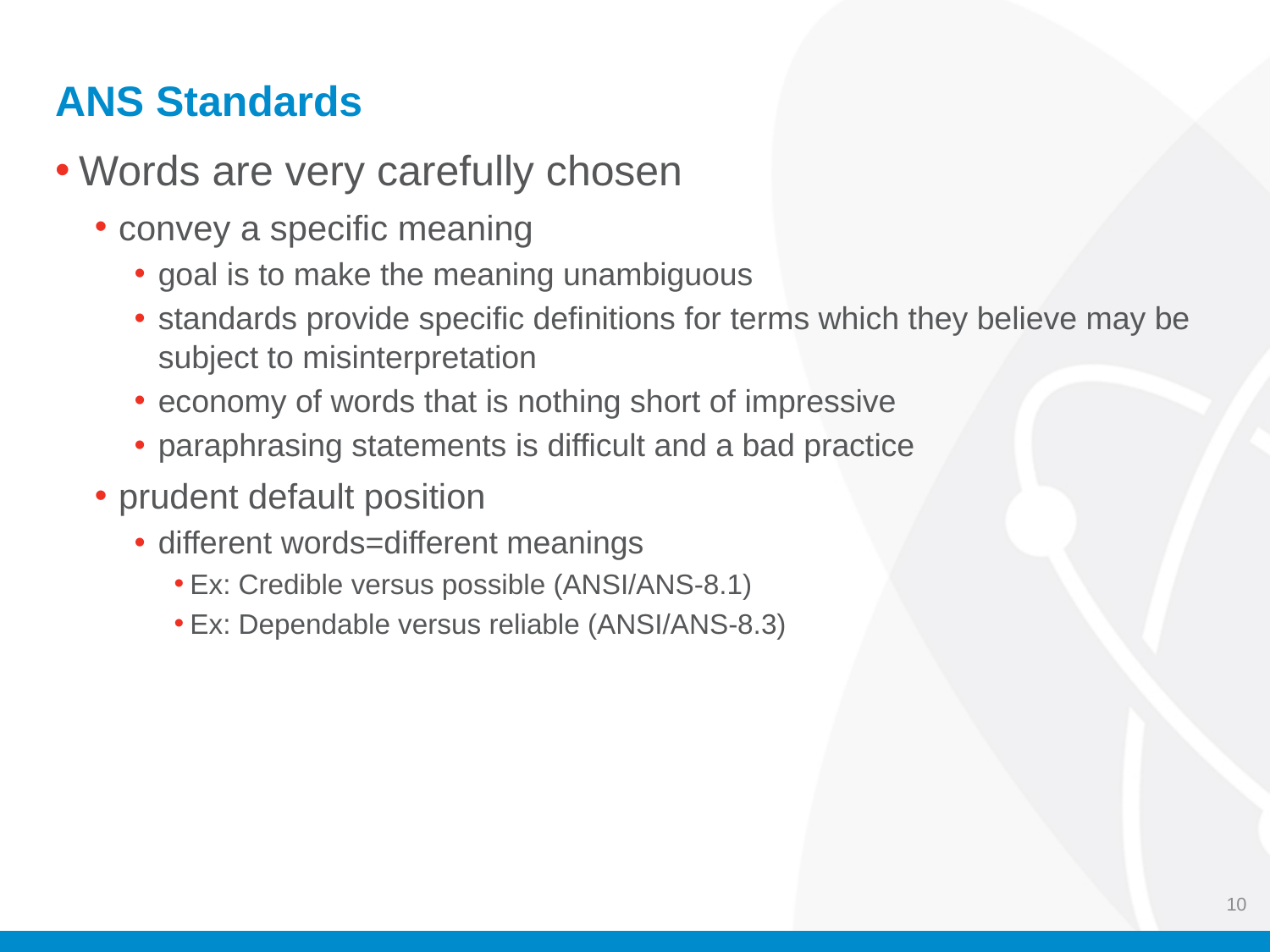

# ANS Standards
Words are very carefully chosen
convey a specific meaning
goal is to make the meaning unambiguous
standards provide specific definitions for terms which they believe may be subject to misinterpretation
economy of words that is nothing short of impressive
paraphrasing statements is difficult and a bad practice
prudent default position
different words=different meanings
Ex: Credible versus possible (ANSI/ANS-8.1)
Ex: Dependable versus reliable (ANSI/ANS-8.3)

10